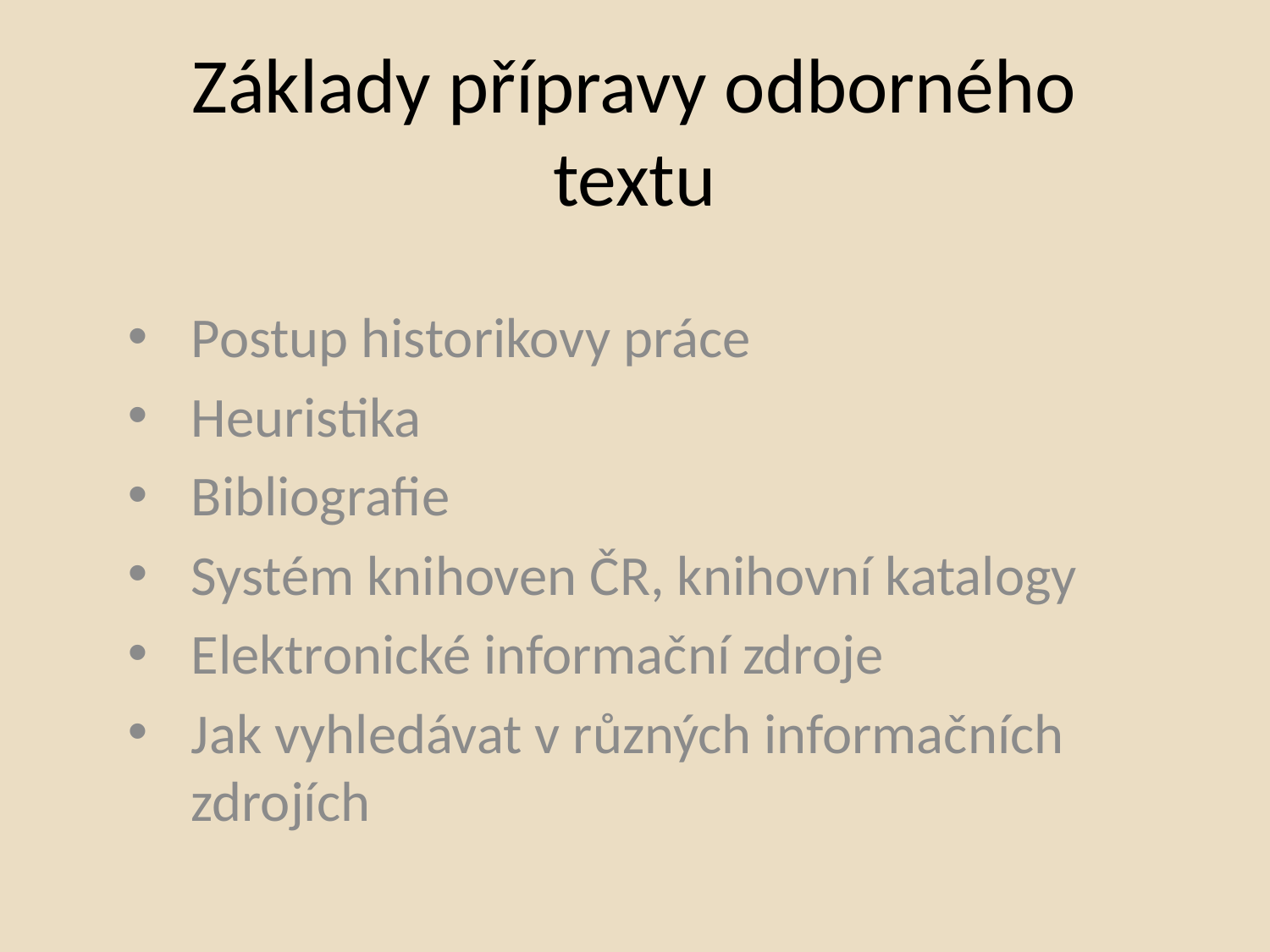

# Základy přípravy odborného textu

Postup historikovy práce
Heuristika
Bibliografie
Systém knihoven ČR, knihovní katalogy
Elektronické informační zdroje
Jak vyhledávat v různých informačních zdrojích